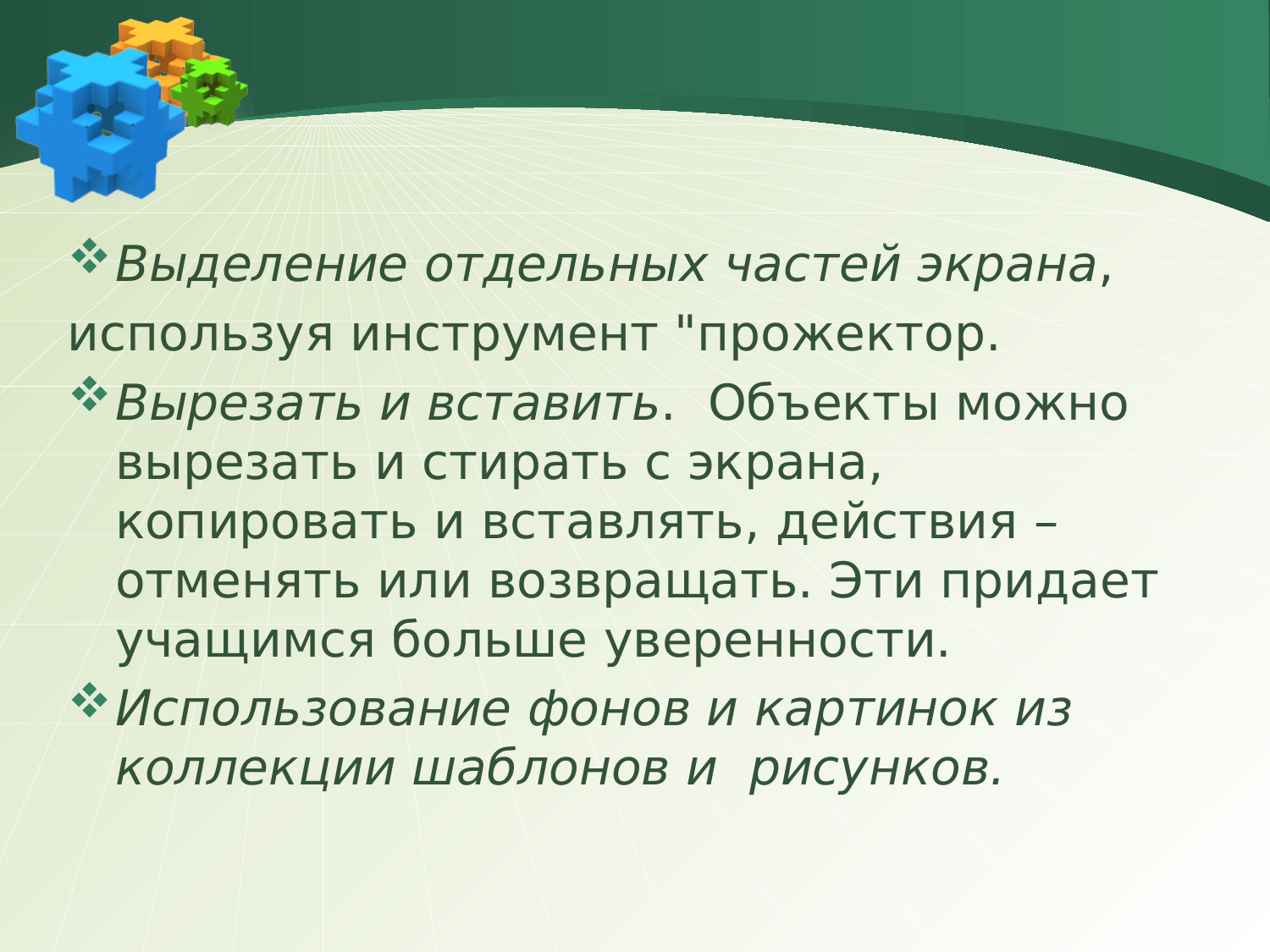

#

Выделение отдельных частей экрана,
используя инструмент "прожектор.
Вырезать и вставить.  Объекты можно вырезать и стирать с экрана, копировать и вставлять, действия – отменять или возвращать. Эти придает учащимся больше уверенности.
Использование фонов и картинок из коллекции шаблонов и  рисунков.